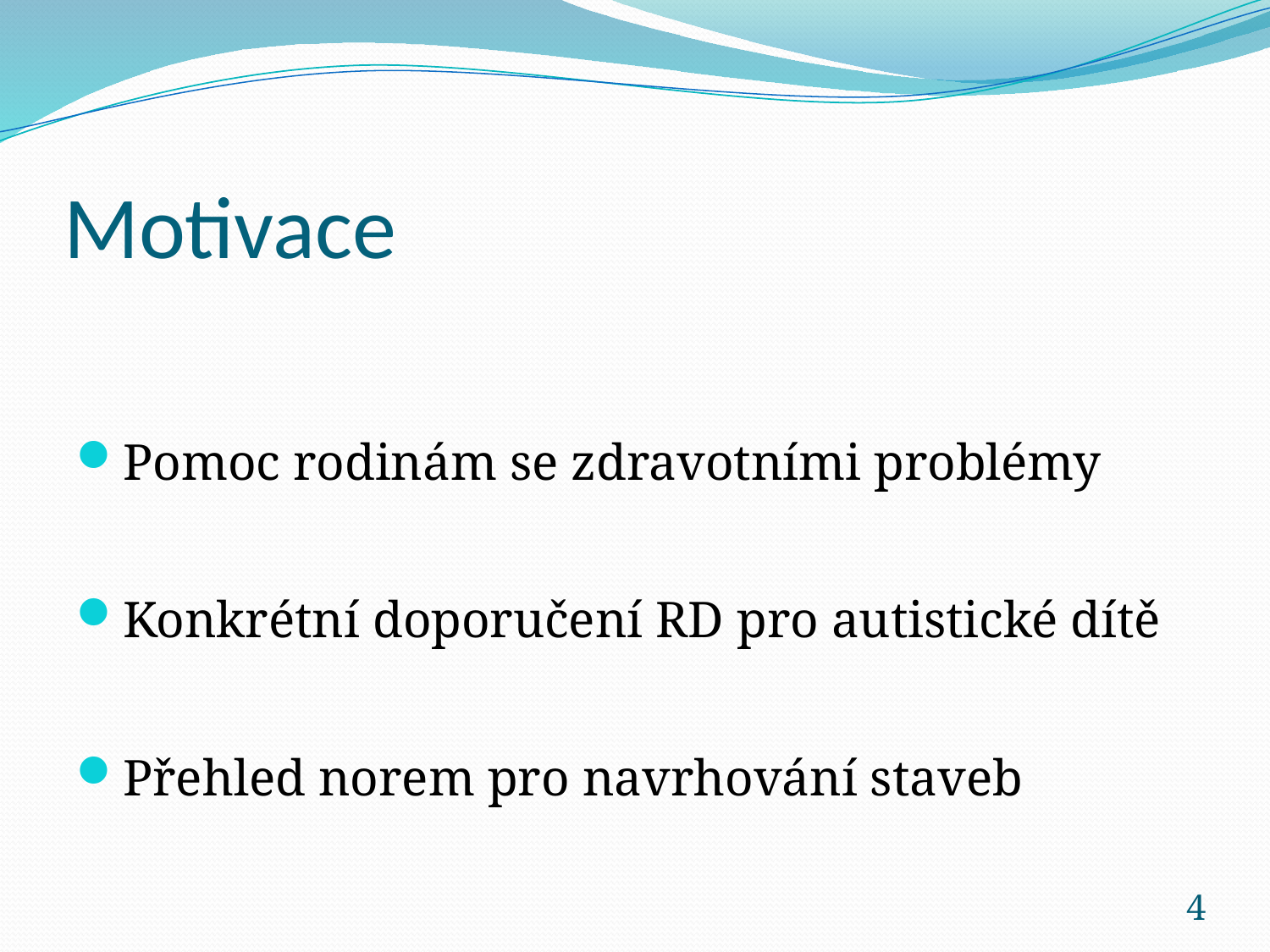

# Motivace
Pomoc rodinám se zdravotními problémy
Konkrétní doporučení RD pro autistické dítě
Přehled norem pro navrhování staveb

4